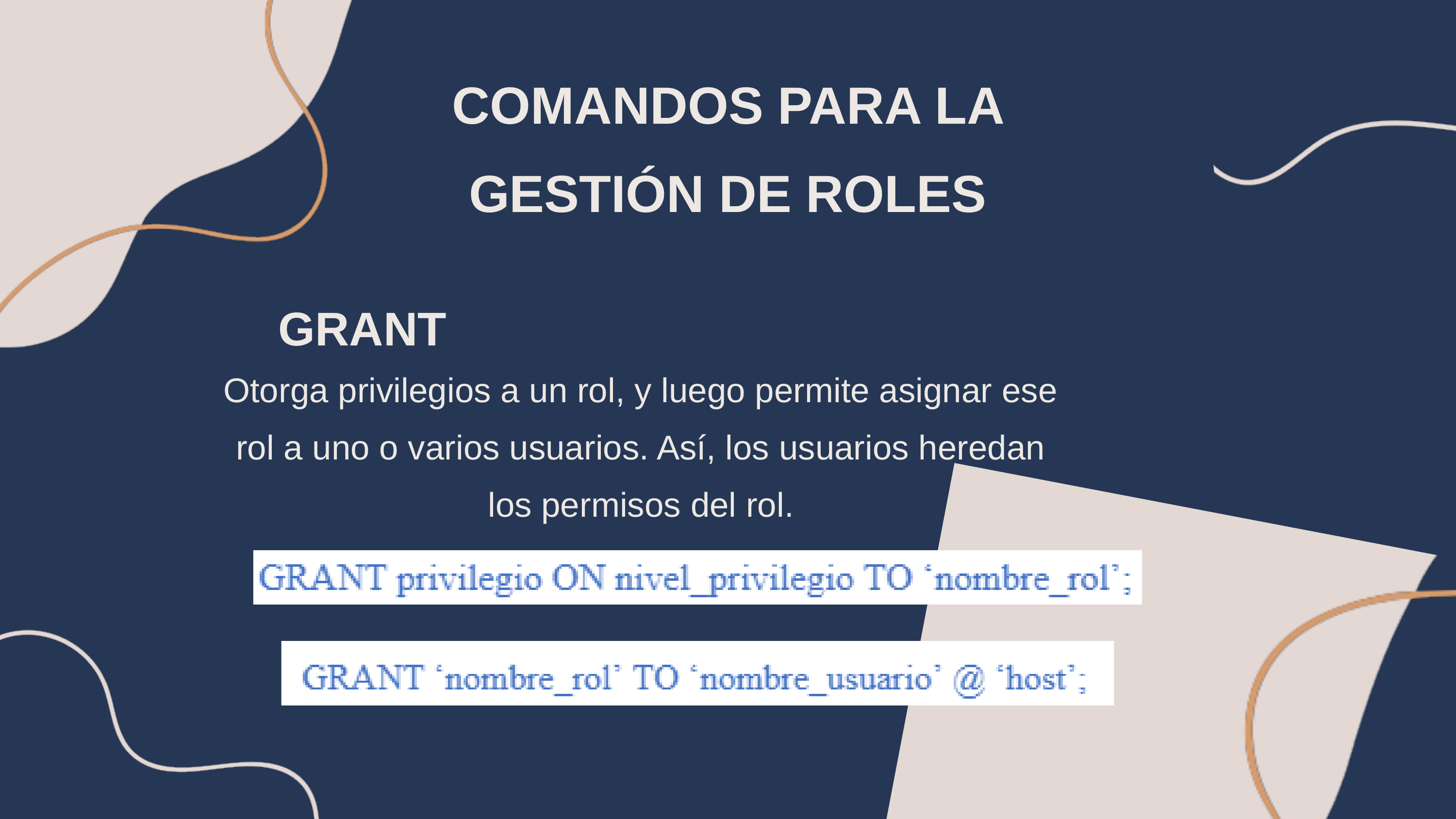

COMANDOS PARA LA GESTIÓN DE ROLES
GRANT
Otorga privilegios a un rol, y luego permite asignar ese rol a uno o varios usuarios. Así, los usuarios heredan los permisos del rol.